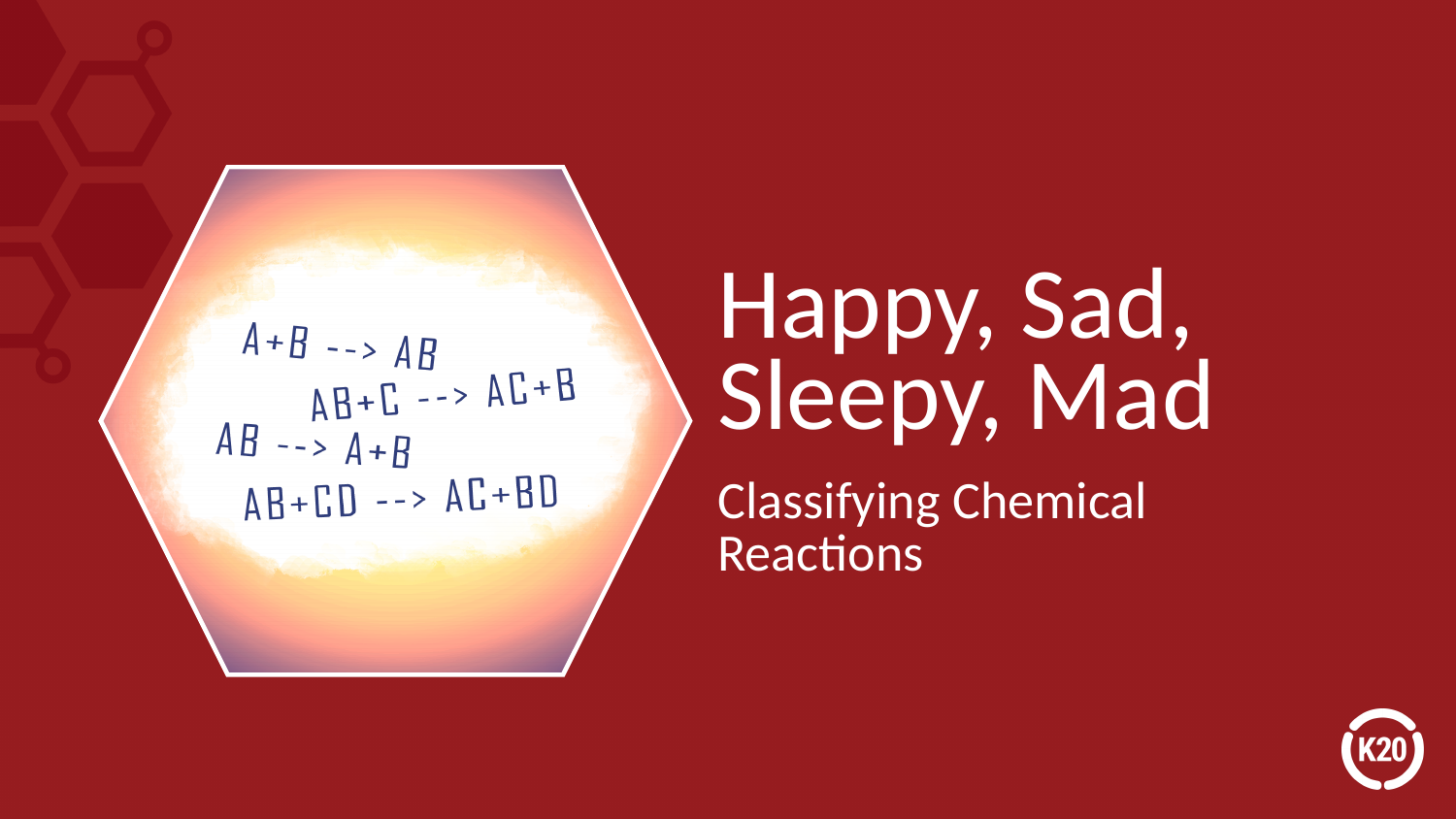

# Happy, Sad, Sleepy, Mad

Classifying Chemical Reactions